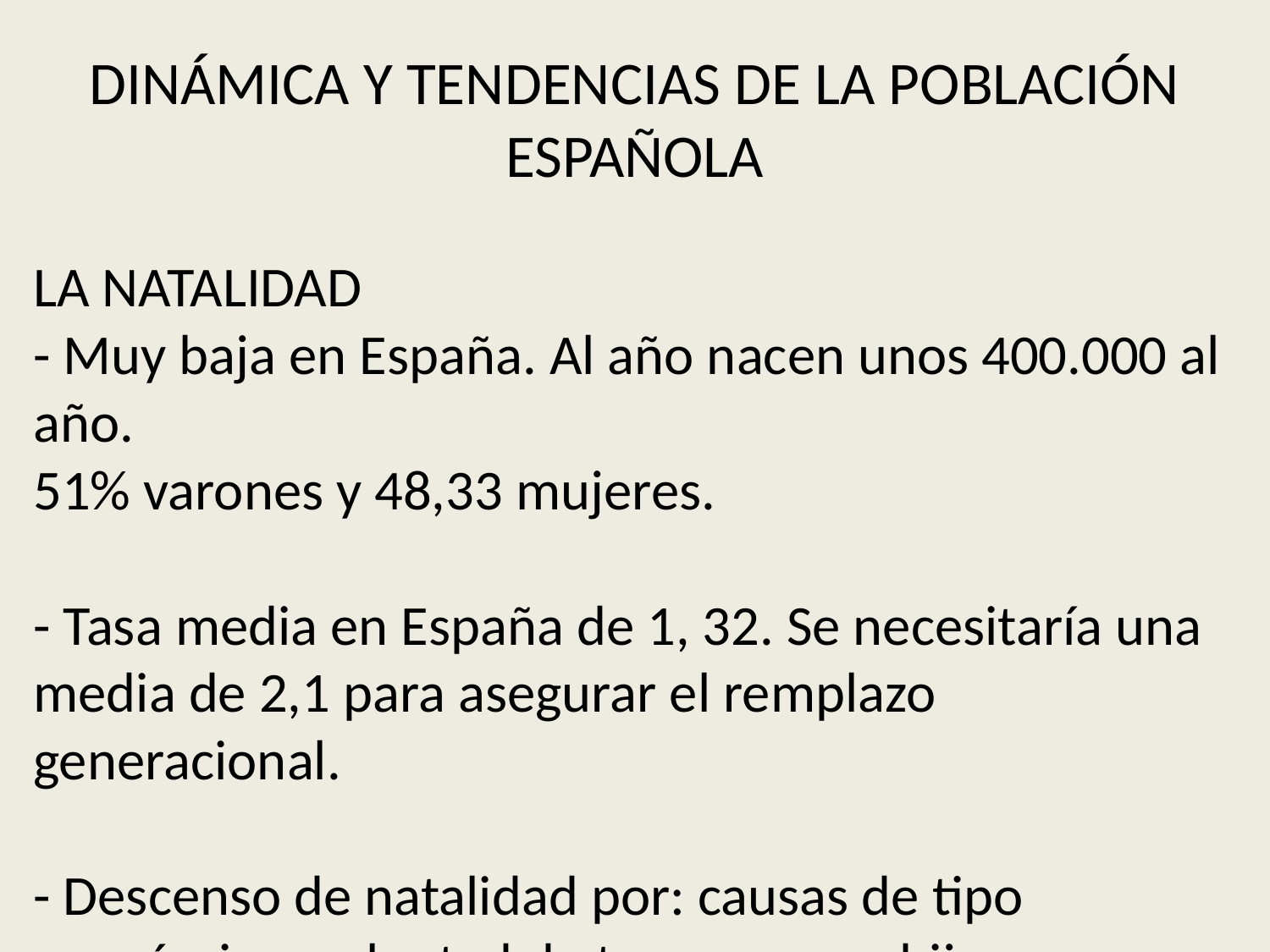

DINÁMICA Y TENDENCIAS DE LA POBLACIÓN ESPAÑOLA

LA NATALIDAD
- Muy baja en España. Al año nacen unos 400.000 al año.
51% varones y 48,33 mujeres.

- Tasa media en España de 1, 32. Se necesitaría una media de 2,1 para asegurar el remplazo generacional.

- Descenso de natalidad por: causas de tipo económico, voluntad de tener menos hijos, menor fertilidad, edad media el primer hijo alta, 32 años.